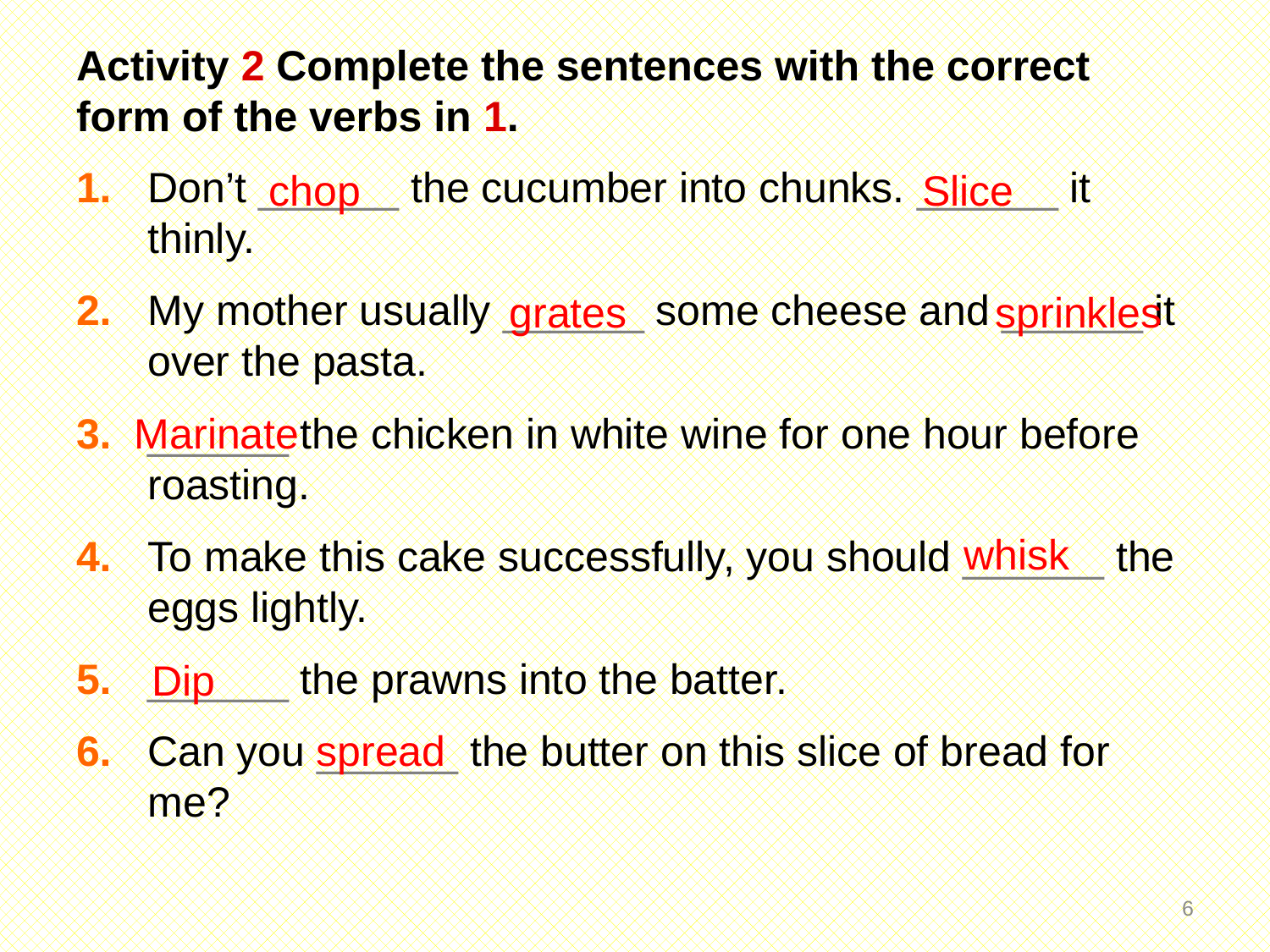

Activity 2 Complete the sentences with the correct form of the verbs in 1.
1. 	Don’t ______ the cucumber into chunks. ______ it thinly.
2. 	My mother usually ______ some cheese and ______ it over the pasta.
3. 	______ the chicken in white wine for one hour before roasting.
4. 	To make this cake successfully, you should ______ the eggs lightly.
5. 	______ the prawns into the batter.
6. 	Can you ______ the butter on this slice of bread for me?

chop
Slice
grates
sprinkles
Marinate
whisk
Dip
spread
6